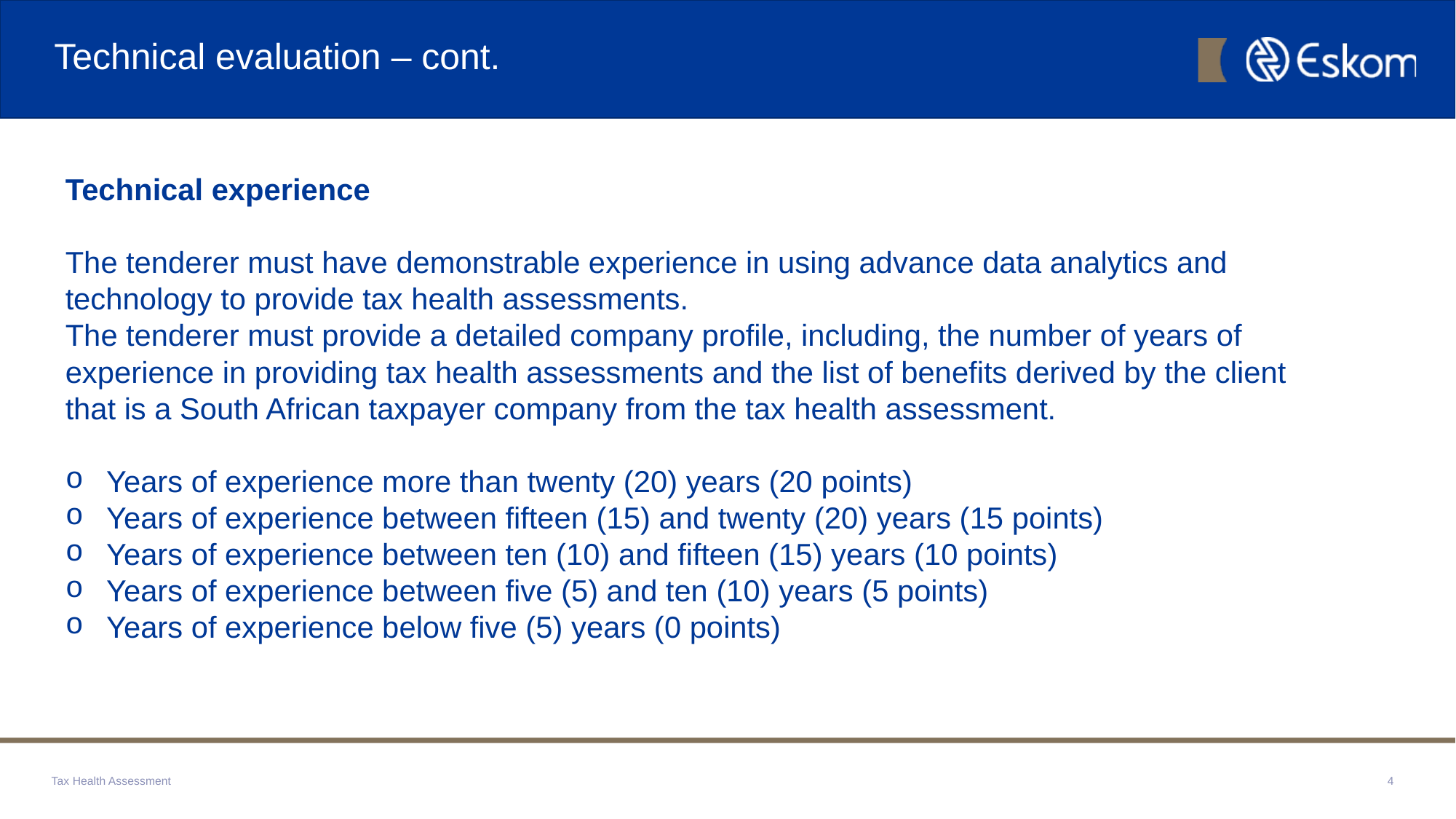

# Technical evaluation – cont.
Technical experience

The tenderer must have demonstrable experience in using advance data analytics and technology to provide tax health assessments.
The tenderer must provide a detailed company profile, including, the number of years of experience in providing tax health assessments and the list of benefits derived by the client that is a South African taxpayer company from the tax health assessment.

Years of experience more than twenty (20) years (20 points)
Years of experience between fifteen (15) and twenty (20) years (15 points)
Years of experience between ten (10) and fifteen (15) years (10 points)
Years of experience between five (5) and ten (10) years (5 points)
Years of experience below five (5) years (0 points)

Tax Health Assessment
4